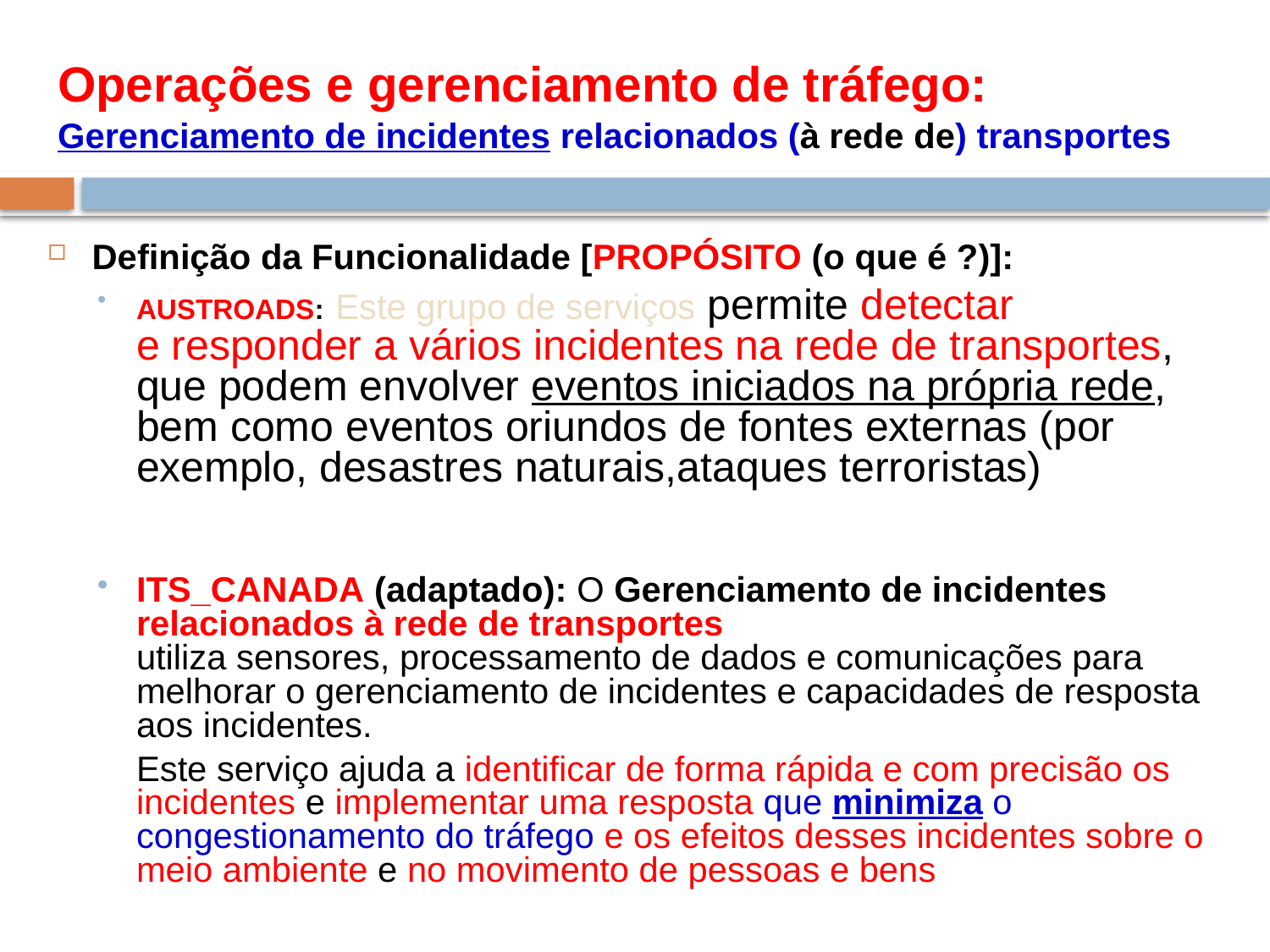

# Operações e gerenciamento de tráfego: Gerenciamento de incidentes relacionados (à rede de) transportes
Definição da Funcionalidade [PROPÓSITO (o que é ?)]:
AUSTROADS: Este grupo de serviços permite detectar e responder a vários incidentes na rede de transportes, que podem envolver eventos iniciados na própria rede, bem como eventos oriundos de fontes externas (por exemplo, desastres naturais,ataques terroristas)

ITS_CANADA (adaptado): O Gerenciamento de incidentes relacionados à rede de transportes utiliza sensores, processamento de dados e comunicações para melhorar o gerenciamento de incidentes e capacidades de resposta  aos incidentes.
	Este serviço ajuda a identificar de forma rápida e com precisão os incidentes e implementar uma resposta que minimiza o congestionamento do tráfego e os efeitos desses incidentes sobre o meio ambiente e no movimento de pessoas e bens